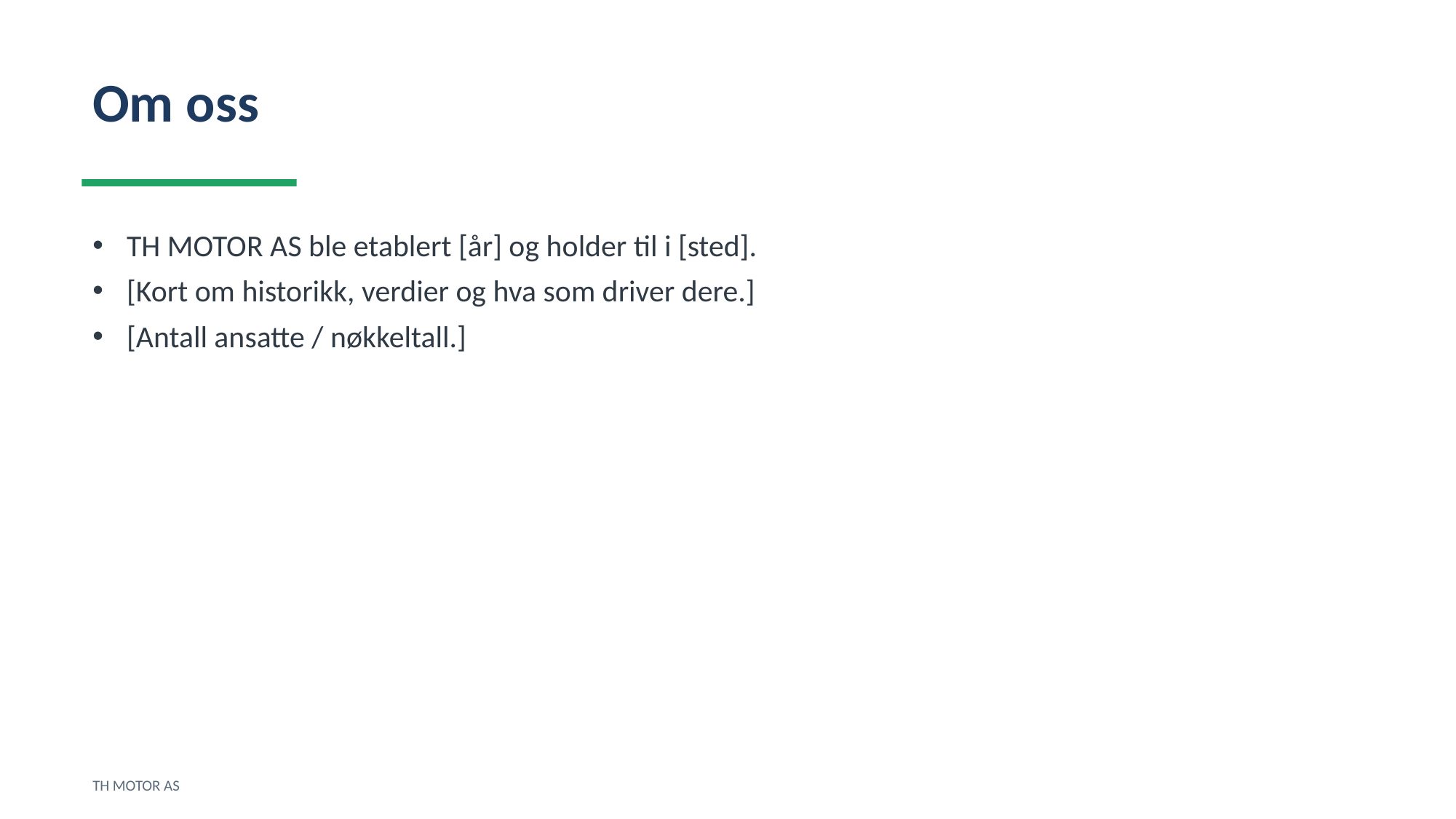

Om oss

TH MOTOR AS ble etablert [år] og holder til i [sted].
[Kort om historikk, verdier og hva som driver dere.]
[Antall ansatte / nøkkeltall.]
TH MOTOR AS